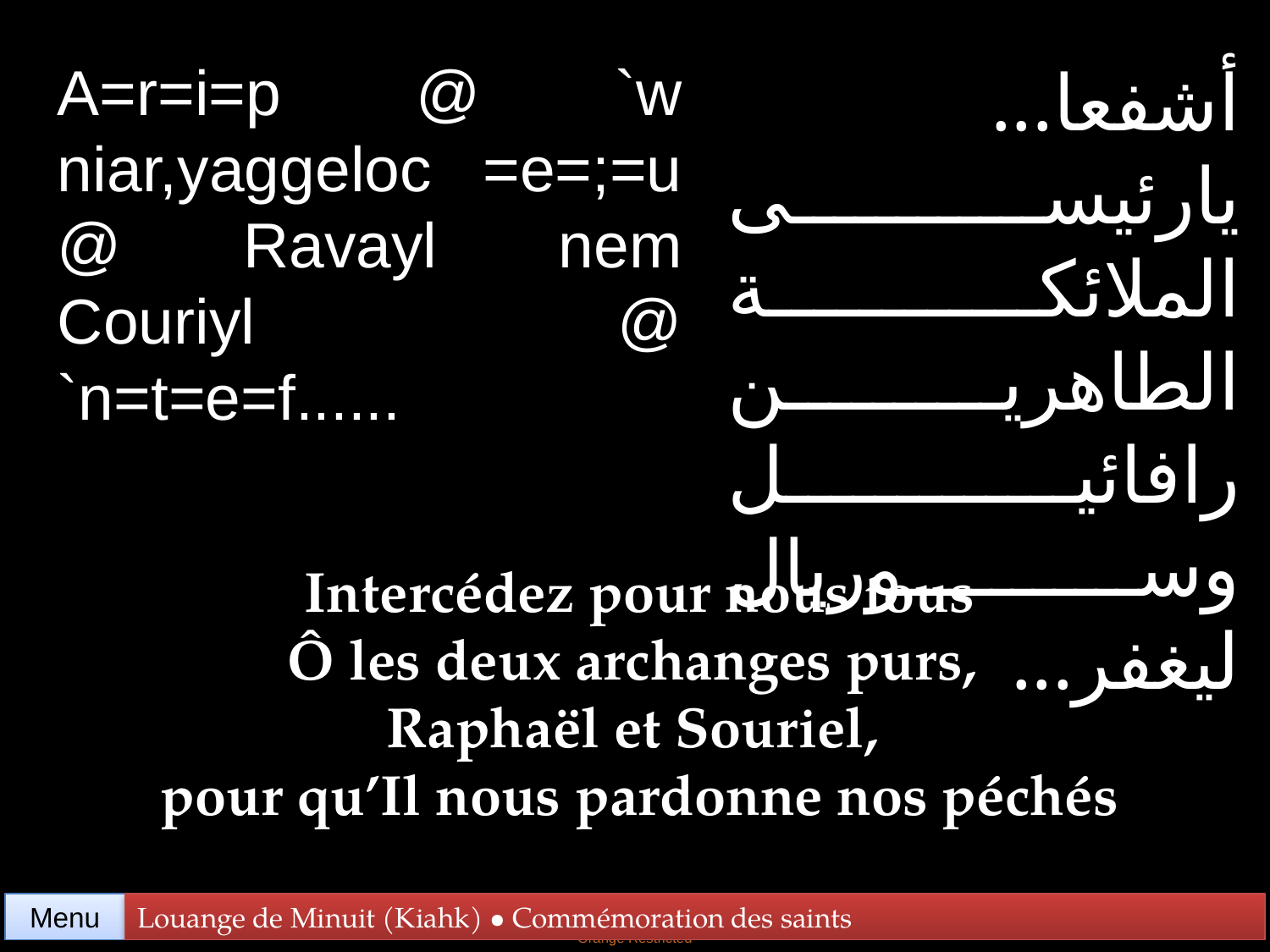

A=r=i=p @ `w niar,yaggeloc =e=;=u @ Ravayl nem Couriyl @ `n=t=e=f......
أشفعا... يارئيسى الملائكة الطاهرين رافائيل وسوريال ليغفر...
Intercédez pour nous tous
Ô les deux archanges purs,
Raphaël et Souriel,
pour qu’Il nous pardonne nos péchés
Menu
Louange de Minuit (Kiahk) • Commémoration des saints